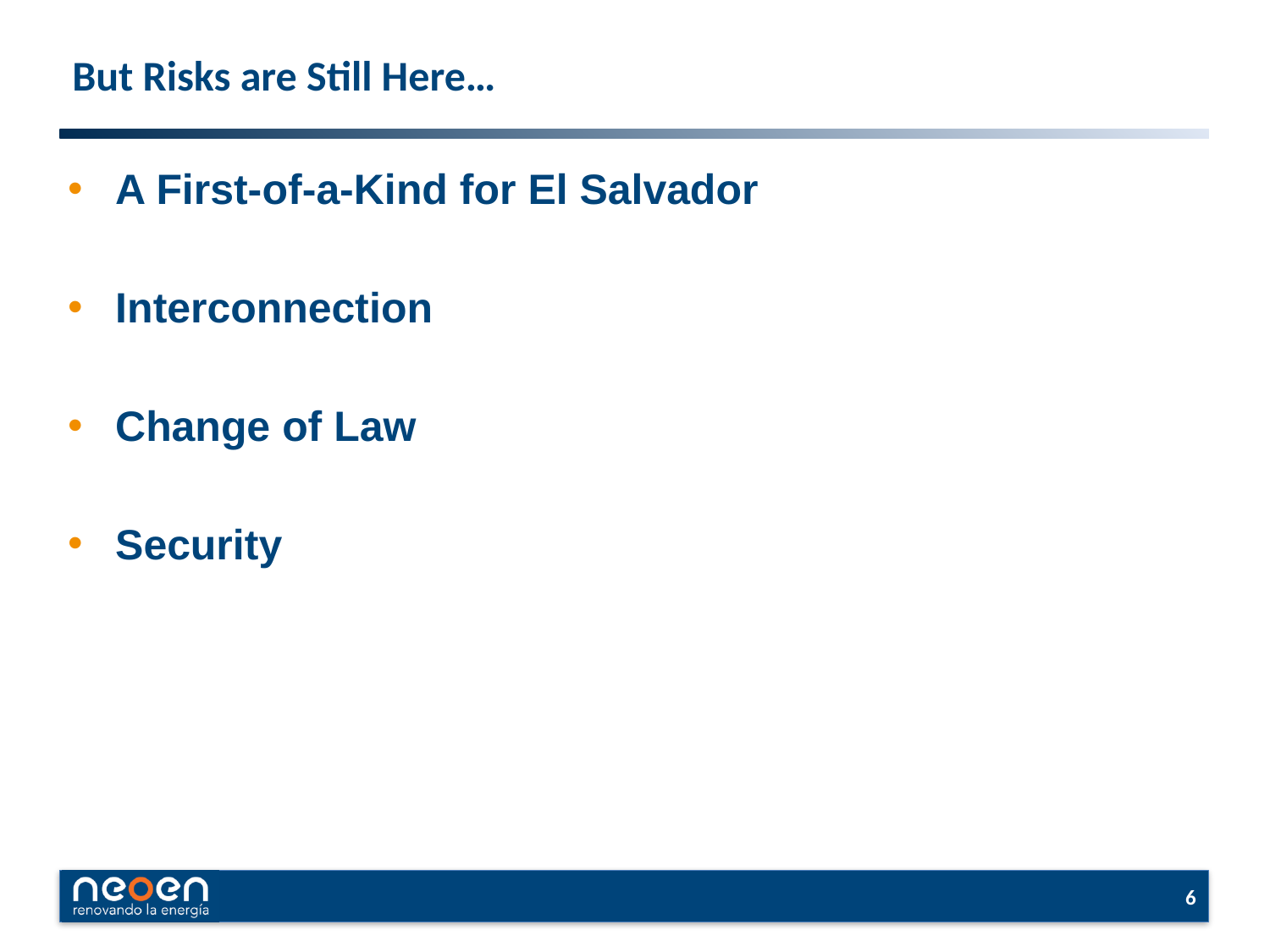

# But Risks are Still Here…
A First-of-a-Kind for El Salvador

Interconnection

Change of Law

Security